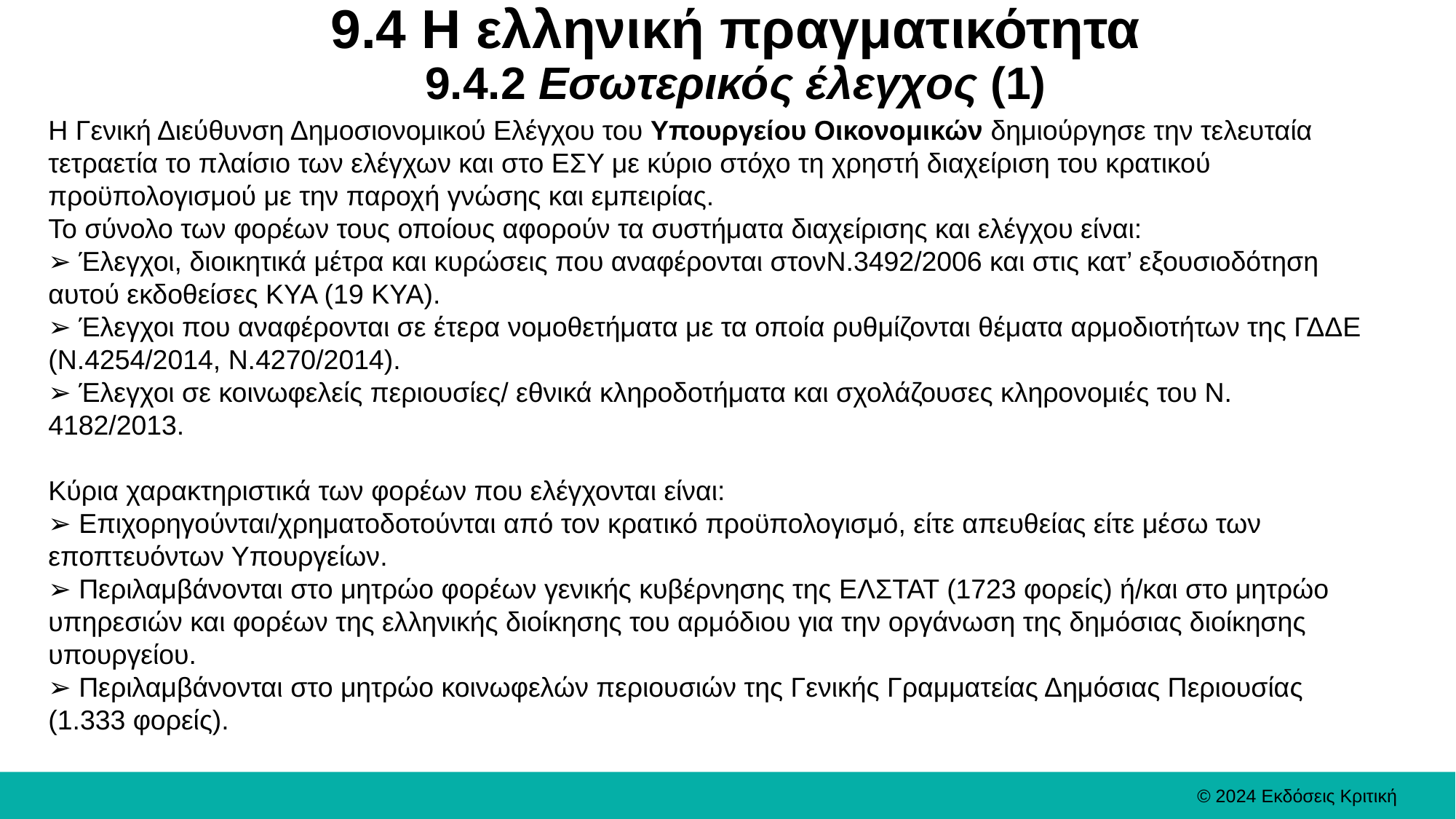

# 9.4 Η ελληνική πραγματικότητα 9.4.2 Εσωτερικός έλεγχος (1)
Η Γενική Διεύθυνση Δημοσιονομικού Ελέγχου του Υπουργείου Οικονομικών δημιούργησε την τελευταία τετραετία το πλαίσιο των ελέγχων και στο ΕΣΥ με κύριο στόχο τη χρηστή διαχείριση του κρατικού προϋπολογισμού με την παροχή γνώσης και εμπειρίας.
Το σύνολο των φορέων τους οποίους αφορούν τα συστήματα διαχείρισης και ελέγχου είναι:
➢ Έλεγχοι, διοικητικά μέτρα και κυρώσεις που αναφέρονται στονΝ.3492/2006 και στις κατ’ εξουσιοδότηση αυτού εκδοθείσες ΚΥΑ (19 ΚΥΑ).
➢ Έλεγχοι που αναφέρονται σε έτερα νομοθετήματα με τα οποία ρυθμίζονται θέματα αρμοδιοτήτων της ΓΔΔΕ (Ν.4254/2014, Ν.4270/2014).
➢ Έλεγχοι σε κοινωφελείς περιουσίες/ εθνικά κληροδοτήματα και σχολάζουσες κληρονομιές του Ν. 4182/2013.

Κύρια χαρακτηριστικά των φορέων που ελέγχονται είναι:
➢ Επιχορηγούνται/χρηματοδοτούνται από τον κρατικό προϋπολογισμό, είτε απευθείας είτε μέσω των εποπτευόντων Υπουργείων.
➢ Περιλαμβάνονται στο μητρώο φορέων γενικής κυβέρνησης της ΕΛΣΤΑΤ (1723 φορείς) ή/και στο μητρώο υπηρεσιών και φορέων της ελληνικής διοίκησης του αρμόδιου για την οργάνωση της δημόσιας διοίκησης υπουργείου.
➢ Περιλαμβάνονται στο μητρώο κοινωφελών περιουσιών της Γενικής Γραμματείας Δημόσιας Περιουσίας (1.333 φορείς).

© 2024 Εκδόσεις Κριτική